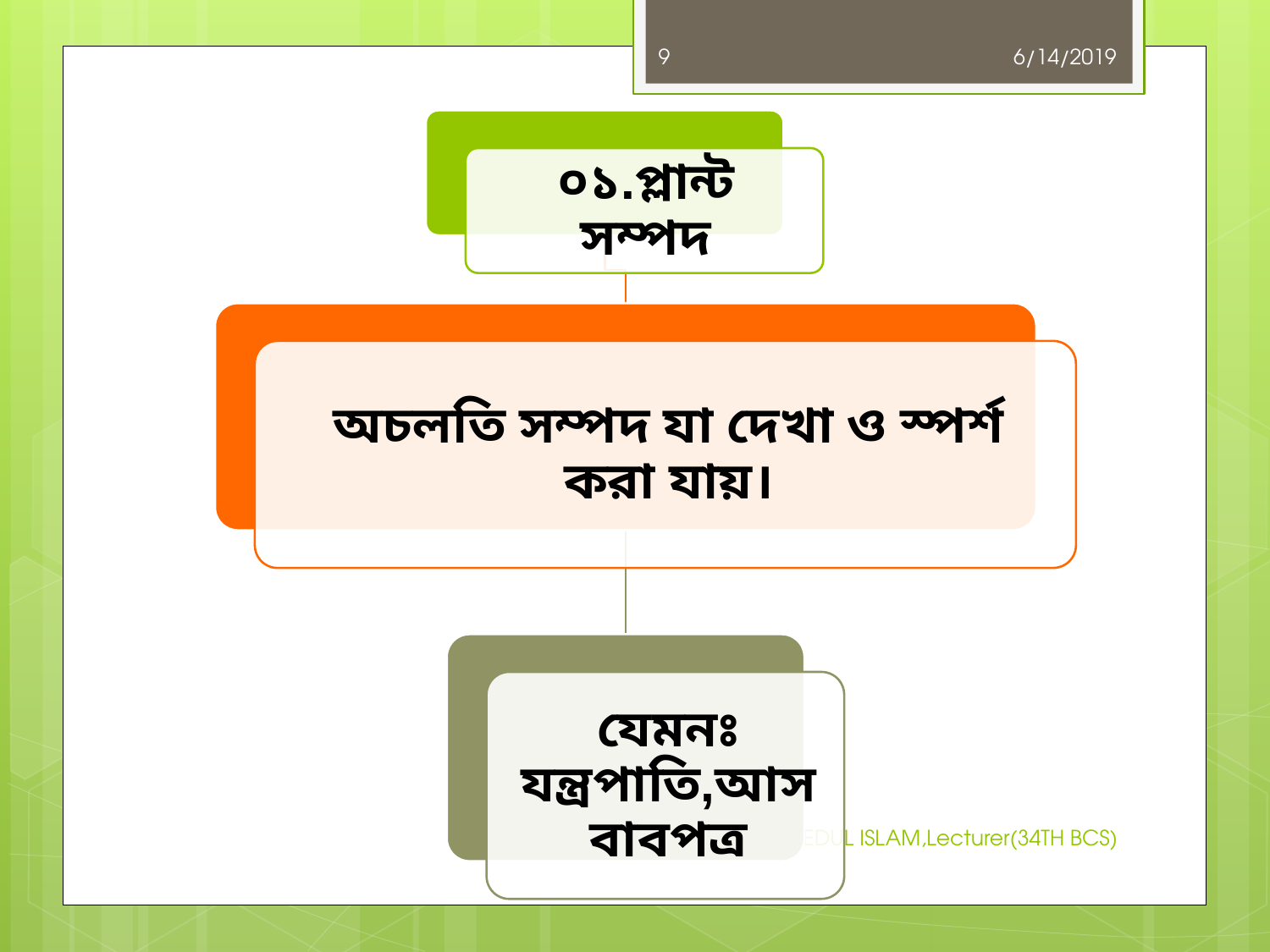

9
6/14/2019
০১.প্লান্ট সম্পদ
অচলতি সম্পদ যা দেখা ও স্পর্শ করা যায়।
যেমনঃ যন্ত্রপাতি,আসবাবপত্র
MD.RASHEDUL ISLAM,Lecturer(34TH BCS)